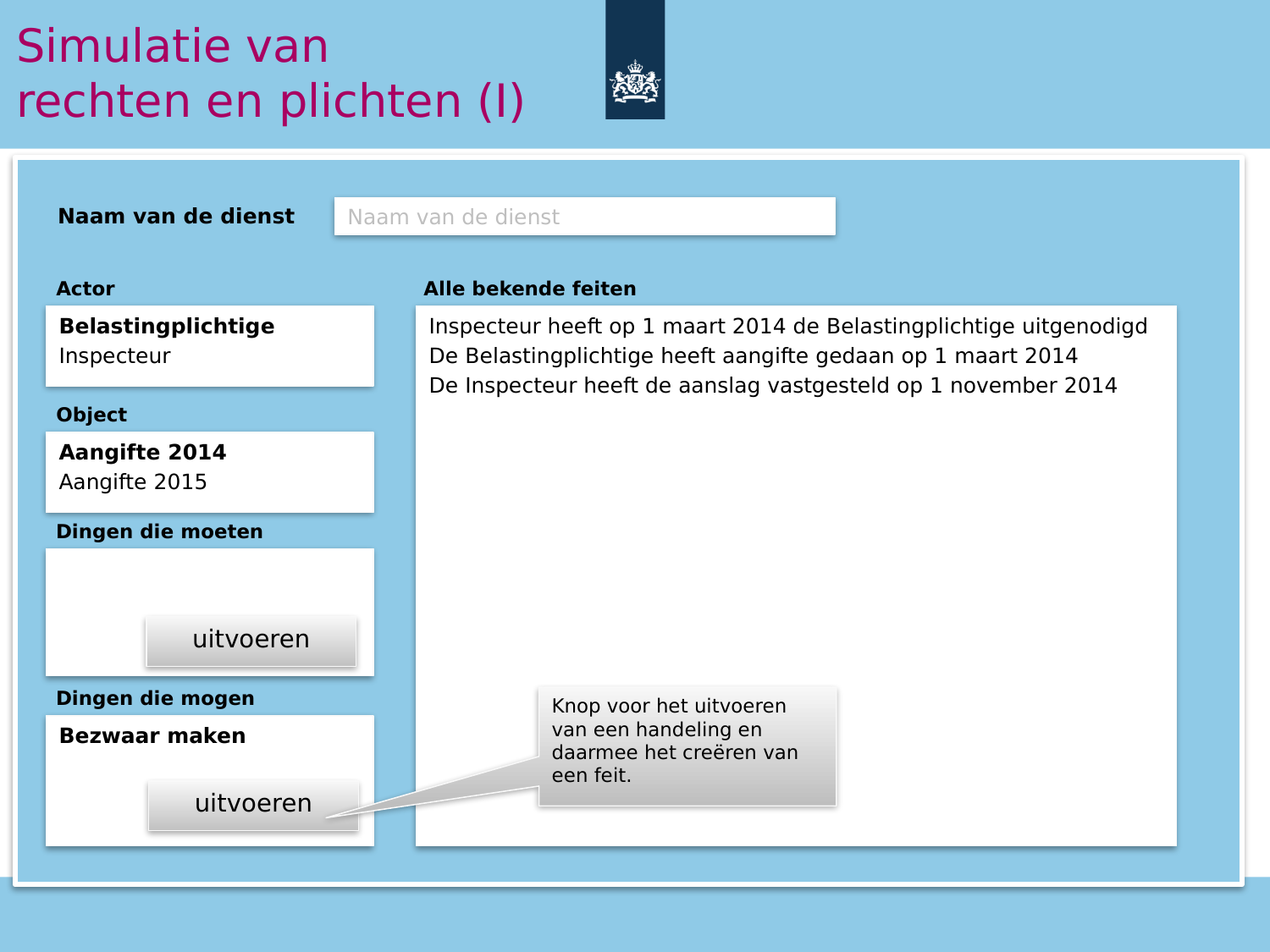

# Simulatie van rechten en plichten (I)

Naam van de dienst
Naam van de dienst
Actor
Alle bekende feiten
Belastingplichtige
Inspecteur
Inspecteur heeft op 1 maart 2014 de Belastingplichtige uitgenodigd
De Belastingplichtige heeft aangifte gedaan op 1 maart 2014
De Inspecteur heeft de aanslag vastgesteld op 1 november 2014
Object
Aangifte 2014
Aangifte 2015
Dingen die moeten

uitvoeren
Dingen die mogen
Knop voor het uitvoeren van een handeling en daarmee het creëren van een feit.
Bezwaar maken
uitvoeren